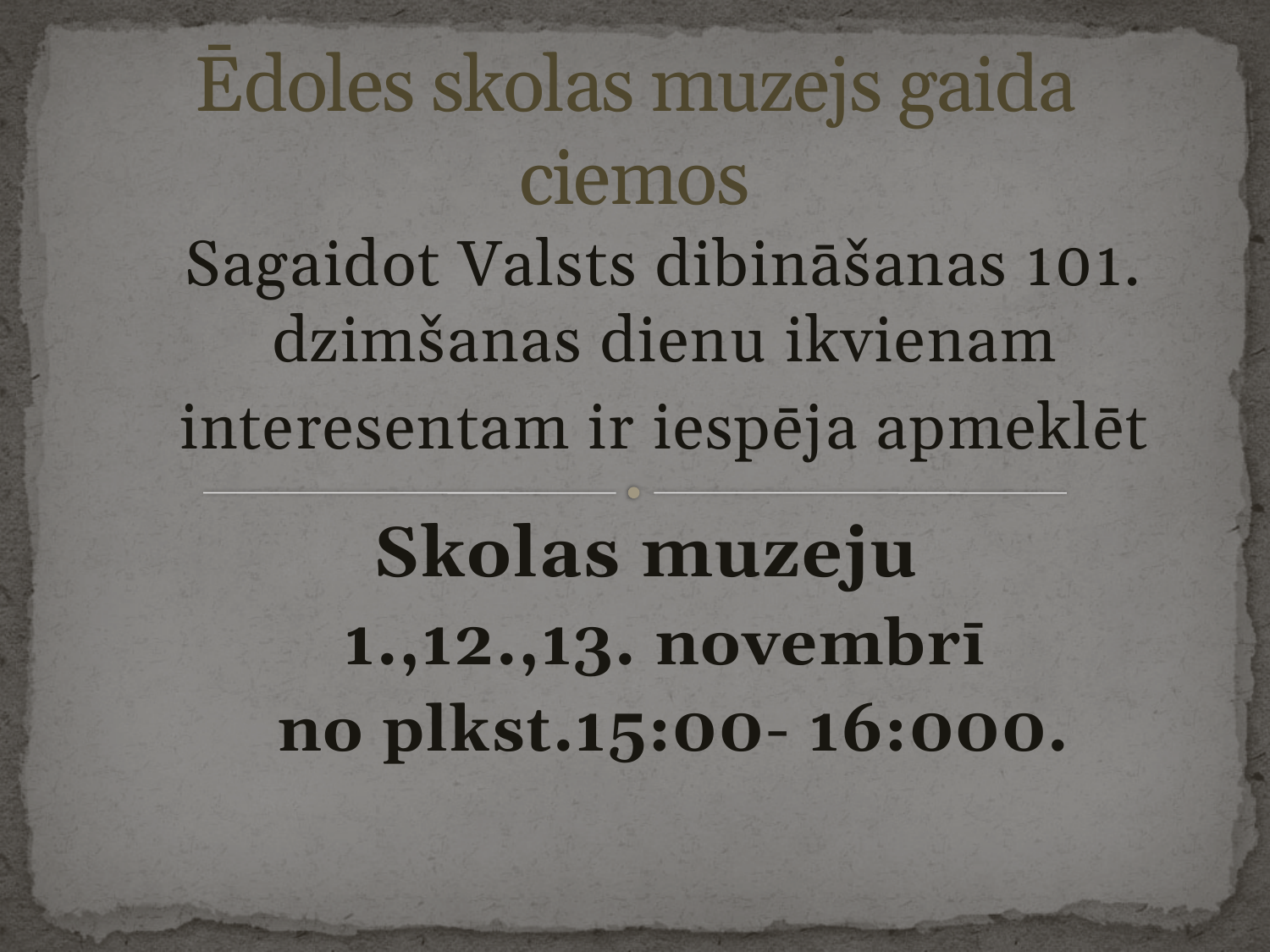

# Ēdoles skolas muzejs gaida ciemos
Sagaidot Valsts dibināšanas 101. dzimšanas dienu ikvienam
interesentam ir iespēja apmeklēt

Skolas muzeju
1.,12.,13. novembrī
 no plkst.15:00- 16:000.